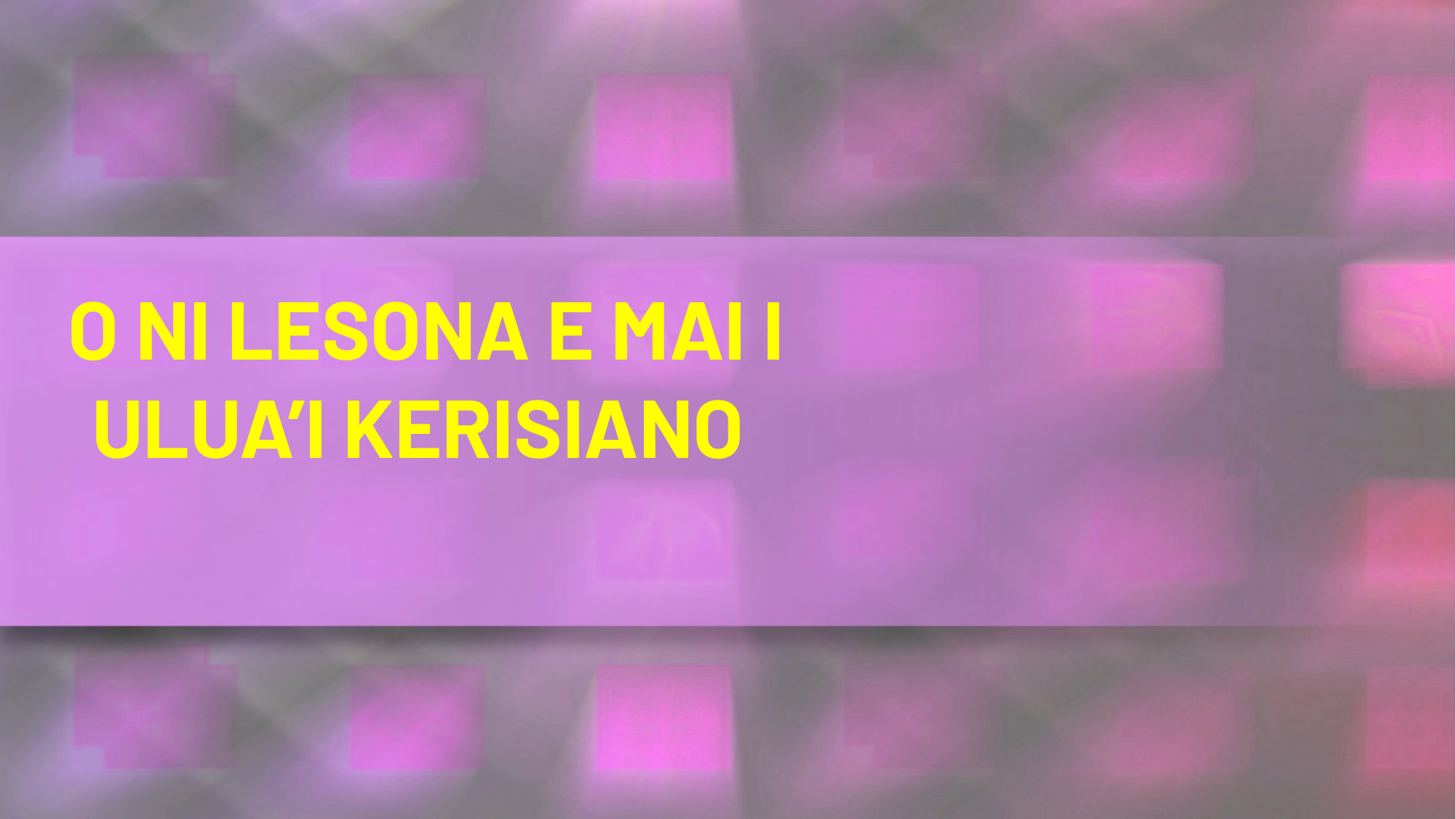

O NI LESONA E MAI I ULUA’I KERISIANO